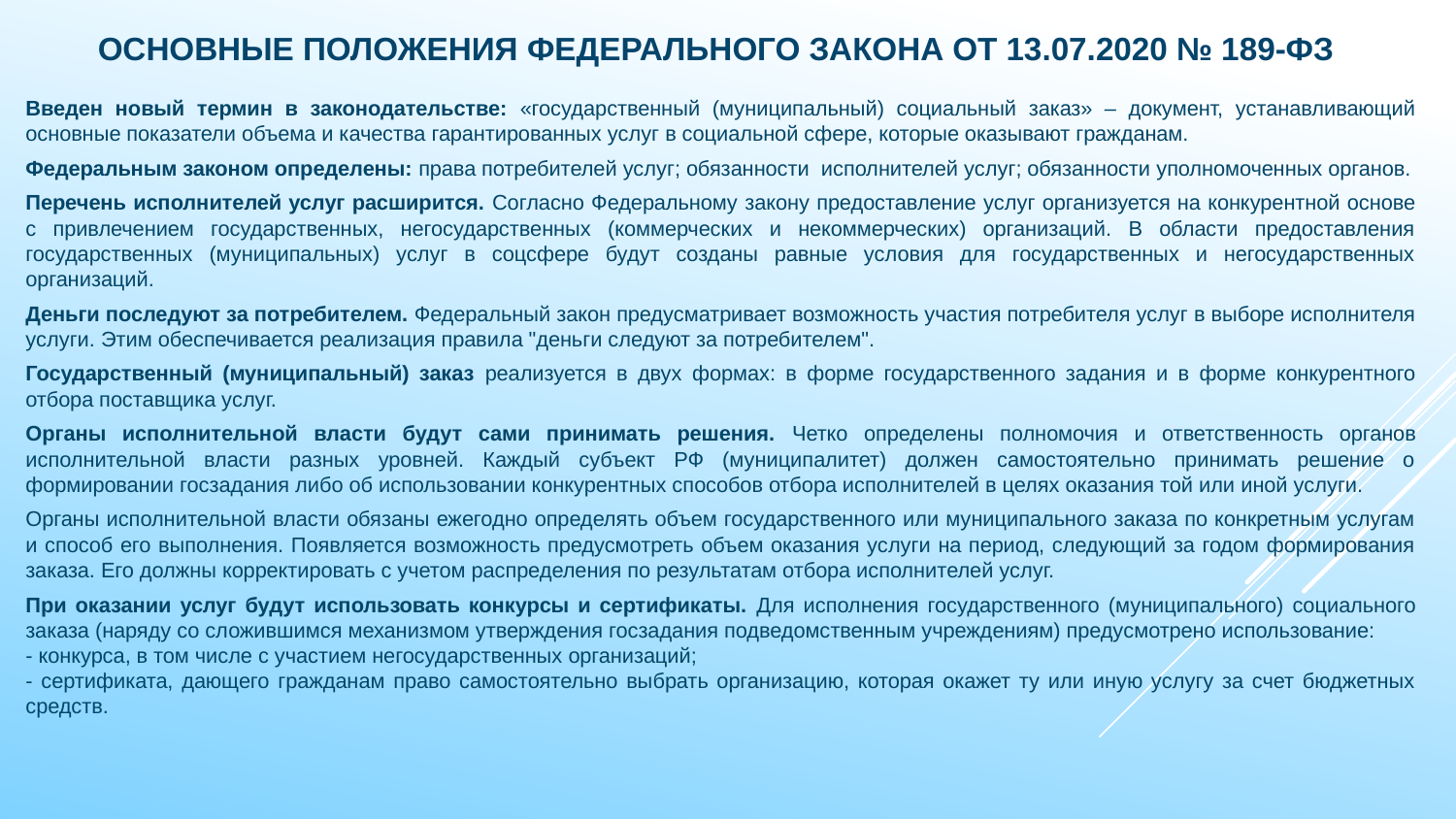

ОСНОВНЫЕ ПОЛОЖЕНИЯ ФЕДЕРАЛЬНОГО ЗАКОНА ОТ 13.07.2020 № 189-ФЗ
Введен новый термин в законодательстве: «государственный (муниципальный) социальный заказ» – документ, устанавливающий основные показатели объема и качества гарантированных услуг в социальной сфере, которые оказывают гражданам.
Федеральным законом определены: права потребителей услуг; обязанности  исполнителей услуг; обязанности уполномоченных органов.
Перечень исполнителей услуг расширится. Согласно Федеральному закону предоставление услуг организуется на конкурентной основе с привлечением государственных, негосударственных (коммерческих и некоммерческих) организаций. В области предоставления государственных (муниципальных) услуг в соцсфере будут созданы равные условия для государственных и негосударственных организаций.
Деньги последуют за потребителем. Федеральный закон предусматривает возможность участия потребителя услуг в выборе исполнителя услуги. Этим обеспечивается реализация правила "деньги следуют за потребителем".
Государственный (муниципальный) заказ реализуется в двух формах: в форме государственного задания и в форме конкурентного отбора поставщика услуг.
Органы исполнительной власти будут сами принимать решения. Четко определены полномочия и ответственность органов исполнительной власти разных уровней. Каждый субъект РФ (муниципалитет) должен самостоятельно принимать решение о формировании госзадания либо об использовании конкурентных способов отбора исполнителей в целях оказания той или иной услуги.
Органы исполнительной власти обязаны ежегодно определять объем государственного или муниципального заказа по конкретным услугам и способ его выполнения. Появляется возможность предусмотреть объем оказания услуги на период, следующий за годом формирования заказа. Его должны корректировать с учетом распределения по результатам отбора исполнителей услуг.
При оказании услуг будут использовать конкурсы и сертификаты. Для исполнения государственного (муниципального) социального заказа (наряду со сложившимся механизмом утверждения госзадания подведомственным учреждениям) предусмотрено использование:
- конкурса, в том числе с участием негосударственных организаций;
- сертификата, дающего гражданам право самостоятельно выбрать организацию, которая окажет ту или иную услугу за счет бюджетных средств.